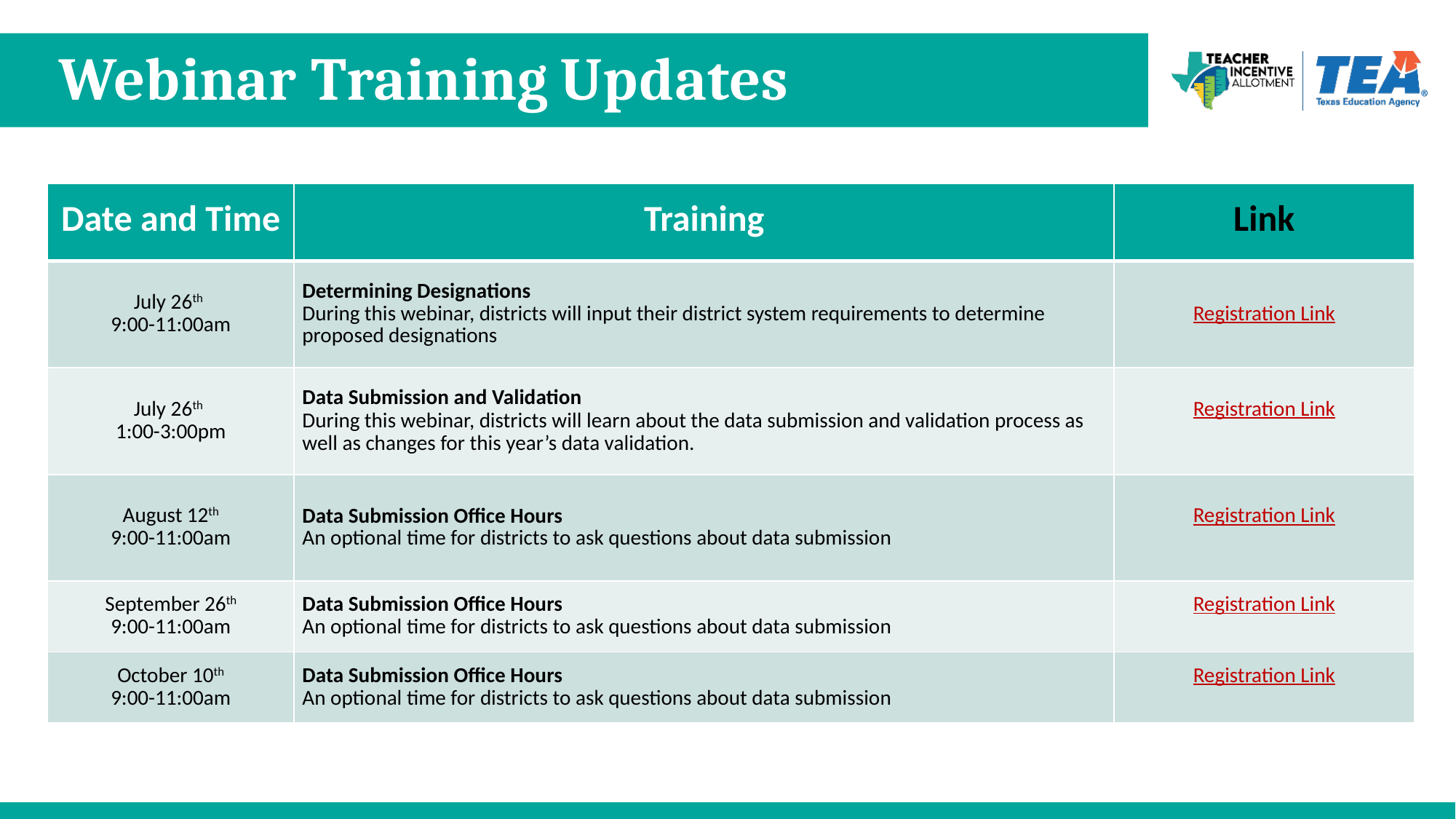

# Webinar Training Updates
| Date and Time | Training | Link |
| --- | --- | --- |
| July 26th 9:00-11:00am | Determining Designations During this webinar, districts will input their district system requirements to determine proposed designations | Registration Link |
| July 26th 1:00-3:00pm | Data Submission and Validation During this webinar, districts will learn about the data submission and validation process as well as changes for this year’s data validation. | Registration Link |
| August 12th 9:00-11:00am | Data Submission Office Hours An optional time for districts to ask questions about data submission | Registration Link |
| September 26th 9:00-11:00am | Data Submission Office Hours An optional time for districts to ask questions about data submission | Registration Link |
| October 10th 9:00-11:00am | Data Submission Office Hours An optional time for districts to ask questions about data submission | Registration Link |